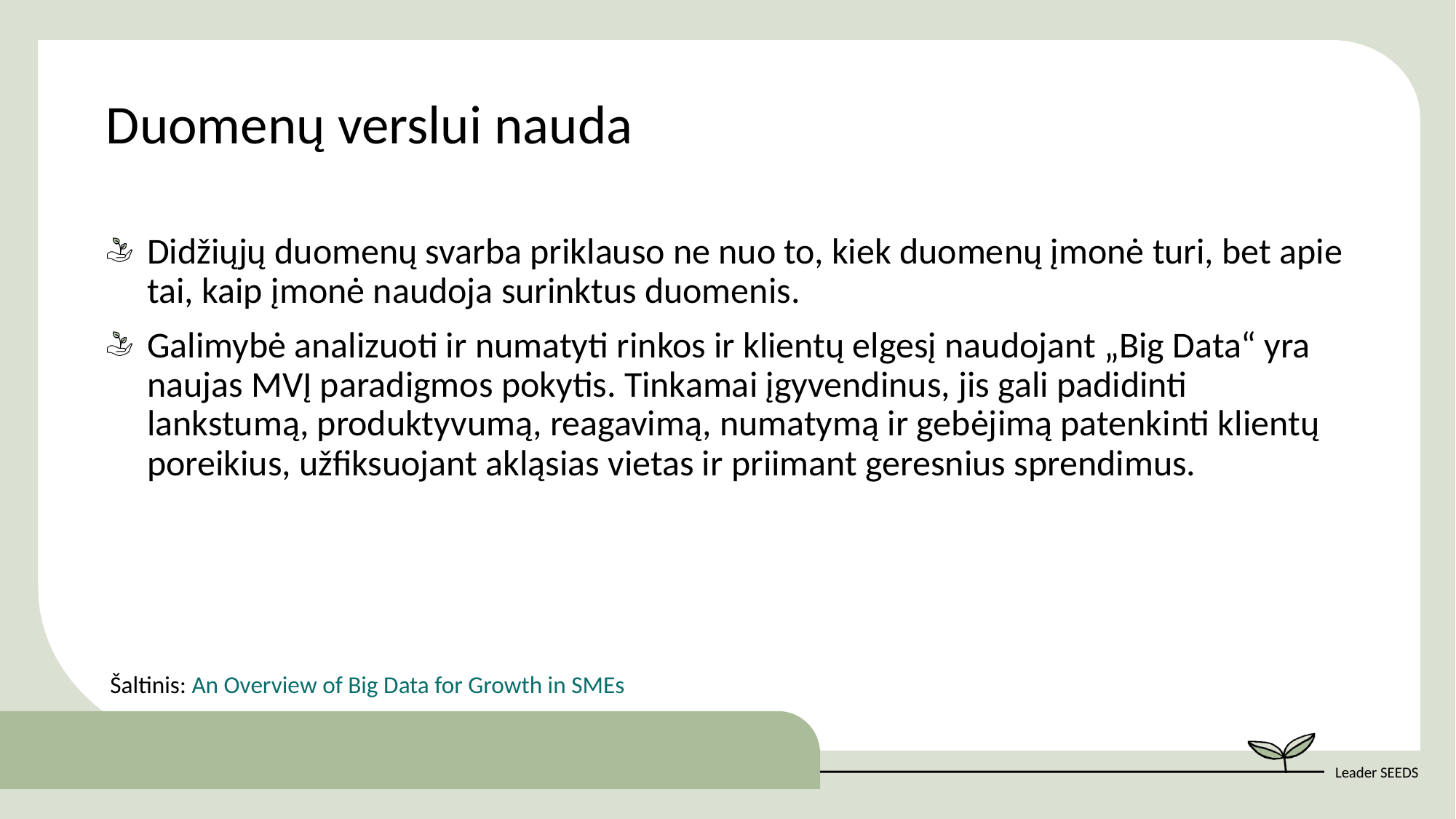

Duomenų verslui nauda
Didžiųjų duomenų svarba priklauso ne nuo to, kiek duomenų įmonė turi, bet apie tai, kaip įmonė naudoja surinktus duomenis.
Galimybė analizuoti ir numatyti rinkos ir klientų elgesį naudojant „Big Data“ yra naujas MVĮ paradigmos pokytis. Tinkamai įgyvendinus, jis gali padidinti lankstumą, produktyvumą, reagavimą, numatymą ir gebėjimą patenkinti klientų poreikius, užfiksuojant akląsias vietas ir priimant geresnius sprendimus.

Šaltinis: An Overview of Big Data for Growth in SMEs